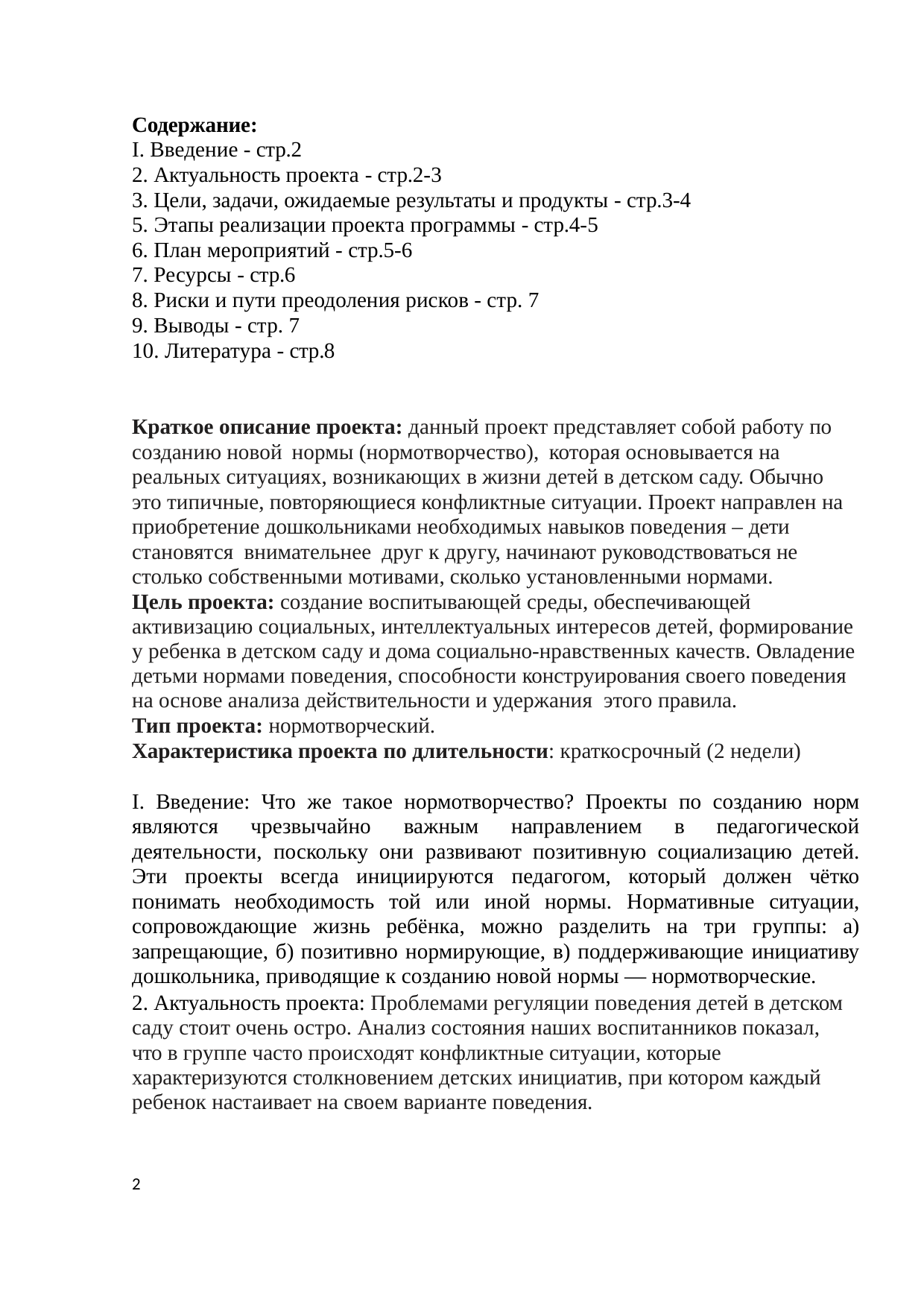

Содержание:
I. Введение - стр.2
Актуальность проекта - стр.2-3
Цели, задачи, ожидаемые результаты и продукты - стр.3-4
Этапы реализации проекта программы - стр.4-5
План мероприятий - стр.5-6
Ресурсы - стр.6
Риски и пути преодоления рисков - стр. 7
Выводы - стр. 7
Литература - стр.8

Краткое описание проекта: данный проект представляет собой работу по созданию новой нормы (нормотворчество), которая основывается на реальных ситуациях, возникающих в жизни детей в детском саду. Обычно это типичные, повторяющиеся конфликтные ситуации. Проект направлен на приобретение дошкольниками необходимых навыков поведения – дети становятся внимательнее друг к другу, начинают руководствоваться не столько собственными мотивами, сколько установленными нормами.
Цель проекта: создание воспитывающей среды, обеспечивающей активизацию социальных, интеллектуальных интересов детей, формирование у ребенка в детском саду и дома социально-нравственных качеств. Овладение детьми нормами поведения, способности конструирования своего поведения на основе анализа действительности и удержания этого правила.
Тип проекта: нормотворческий.
Характеристика проекта по длительности: краткосрочный (2 недели)

I. Введение: Что же такое нормотворчество? Проекты по созданию норм являются   чрезвычайно   важным   направлением   в   педагогической деятельности, поскольку они развивают позитивную социализацию детей. Эти  проекты  всегда  инициируются  педагогом,  который  должен  чётко понимать необходимость той или иной нормы. Нормативные ситуации, сопровождающие  жизнь  ребёнка,  можно  разделить  на  три  группы:  а) запрещающие, б) позитивно нормирующие, в) поддерживающие инициативу дошкольника, приводящие к созданию новой нормы — нормотворческие.
2. Актуальность проекта: Проблемами регуляции поведения детей в детском саду стоит очень остро. Анализ состояния наших воспитанников показал, что в группе часто происходят конфликтные ситуации, которые
характеризуются столкновением детских инициатив, при котором каждый ребенок настаивает на своем варианте поведения.
2